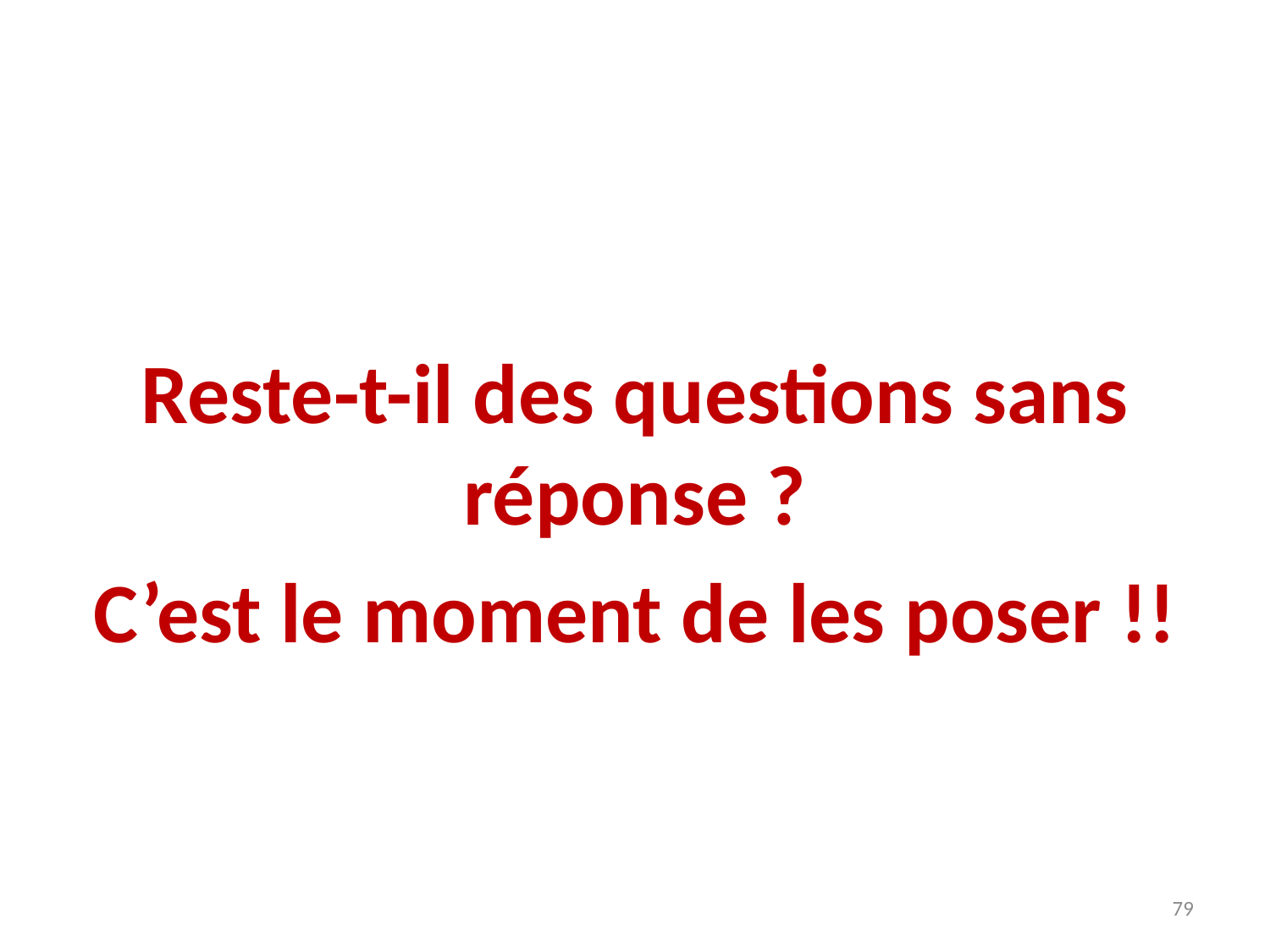

#

Reste-t-il des questions sans réponse ?
C’est le moment de les poser !!
79